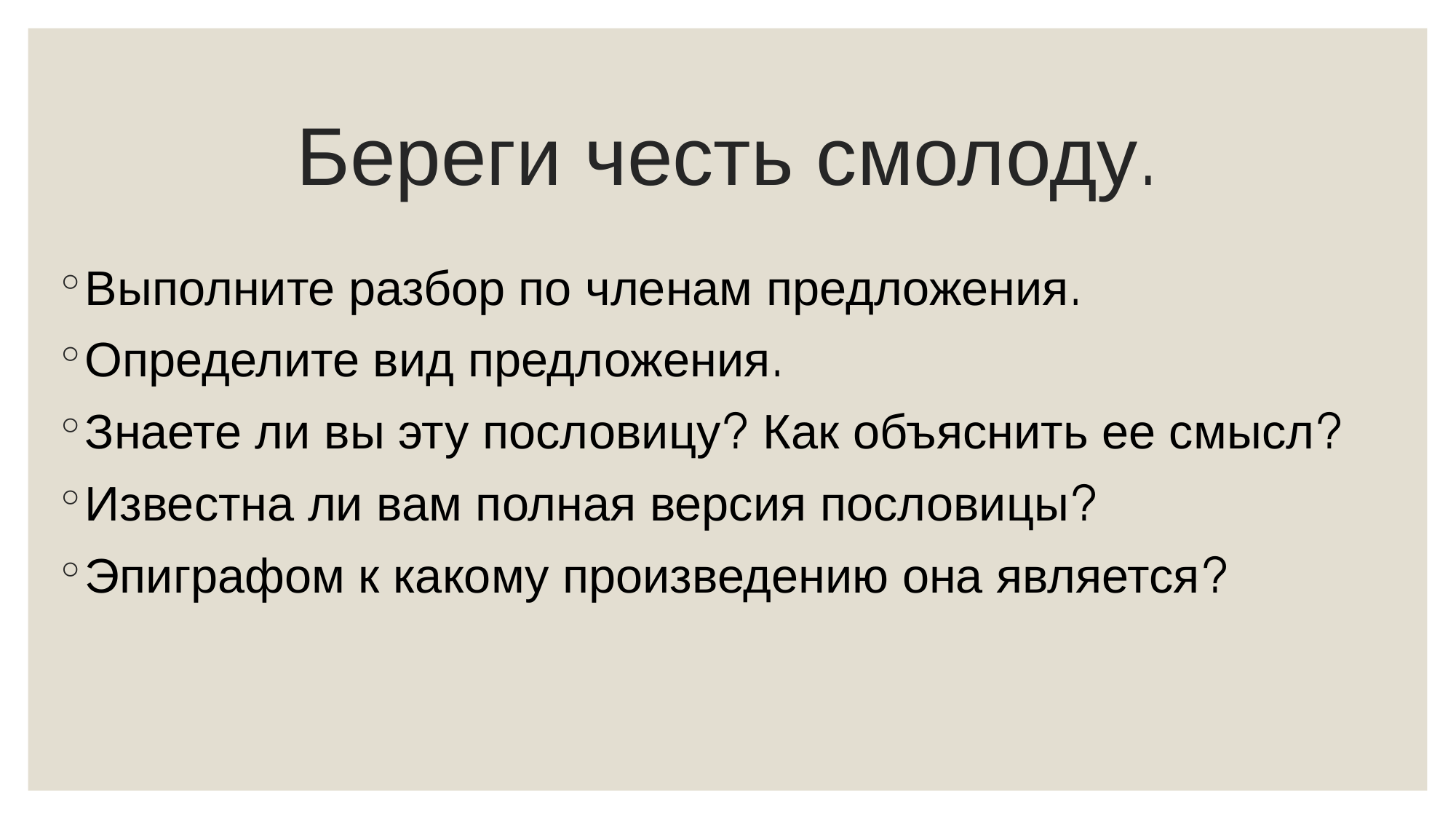

# Береги честь смолоду.
Выполните разбор по членам предложения.
Определите вид предложения.
Знаете ли вы эту пословицу? Как объяснить ее смысл?
Известна ли вам полная версия пословицы?
Эпиграфом к какому произведению она является?